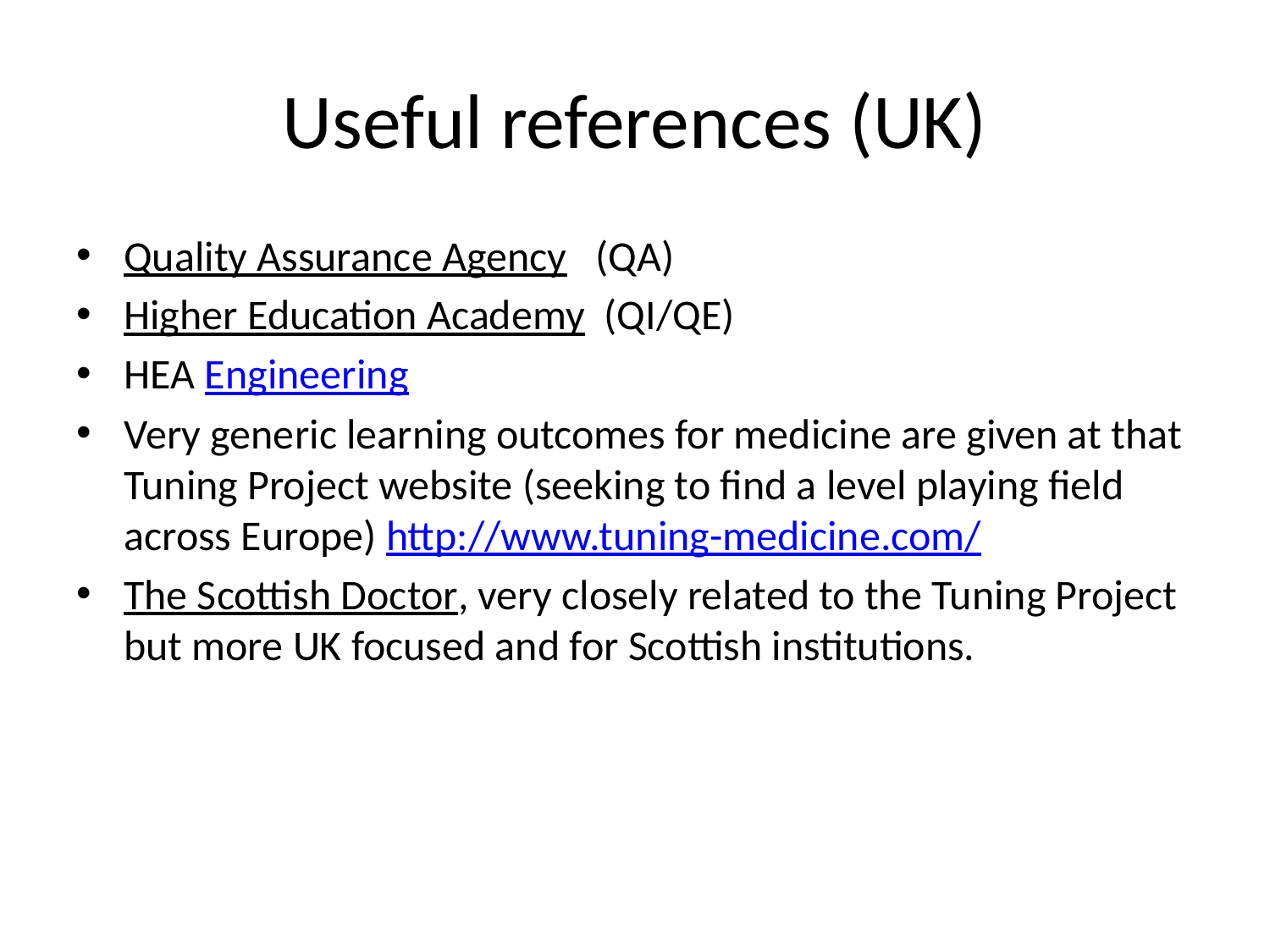

# Useful references (UK)
Quality Assurance Agency   (QA)
Higher Education Academy  (QI/QE)
HEA Engineering
Very generic learning outcomes for medicine are given at that Tuning Project website (seeking to find a level playing field across Europe) http://www.tuning-medicine.com/
The Scottish Doctor, very closely related to the Tuning Project but more UK focused and for Scottish institutions.